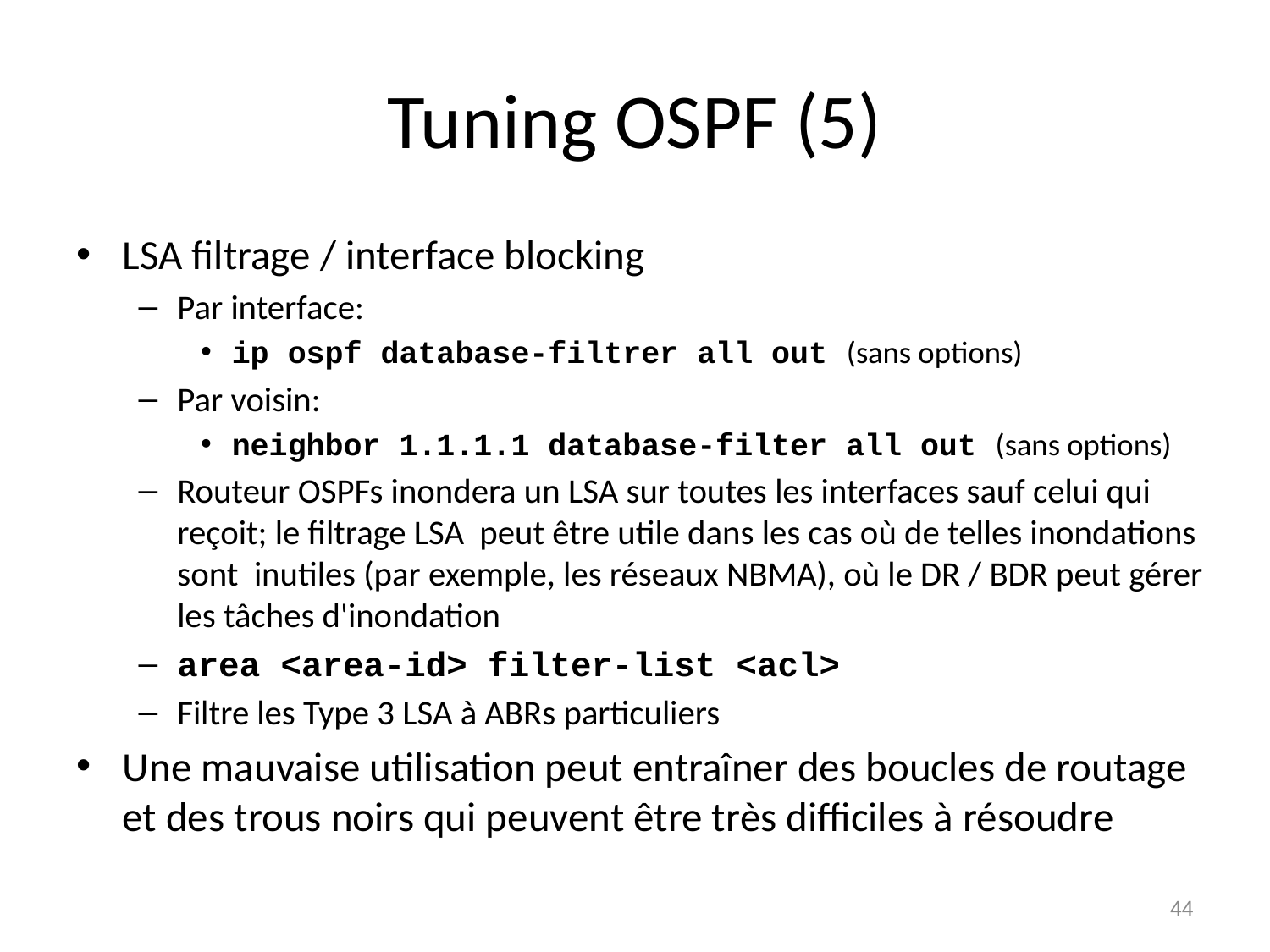

# Tuning OSPF (5)
LSA filtrage / interface blocking
Par interface:
ip ospf database-filtrer all out (sans options)
Par voisin:
neighbor 1.1.1.1 database-filter all out (sans options)
Routeur OSPFs inondera un LSA sur toutes les interfaces sauf celui qui reçoit; le filtrage LSA  peut être utile dans les cas où de telles inondations sont  inutiles (par exemple, les réseaux NBMA), où le DR / BDR peut gérer les tâches d'inondation
area <area-id> filter-list <acl>
Filtre les Type 3 LSA à ABRs particuliers
Une mauvaise utilisation peut entraîner des boucles de routage et des trous noirs qui peuvent être très difficiles à résoudre
44